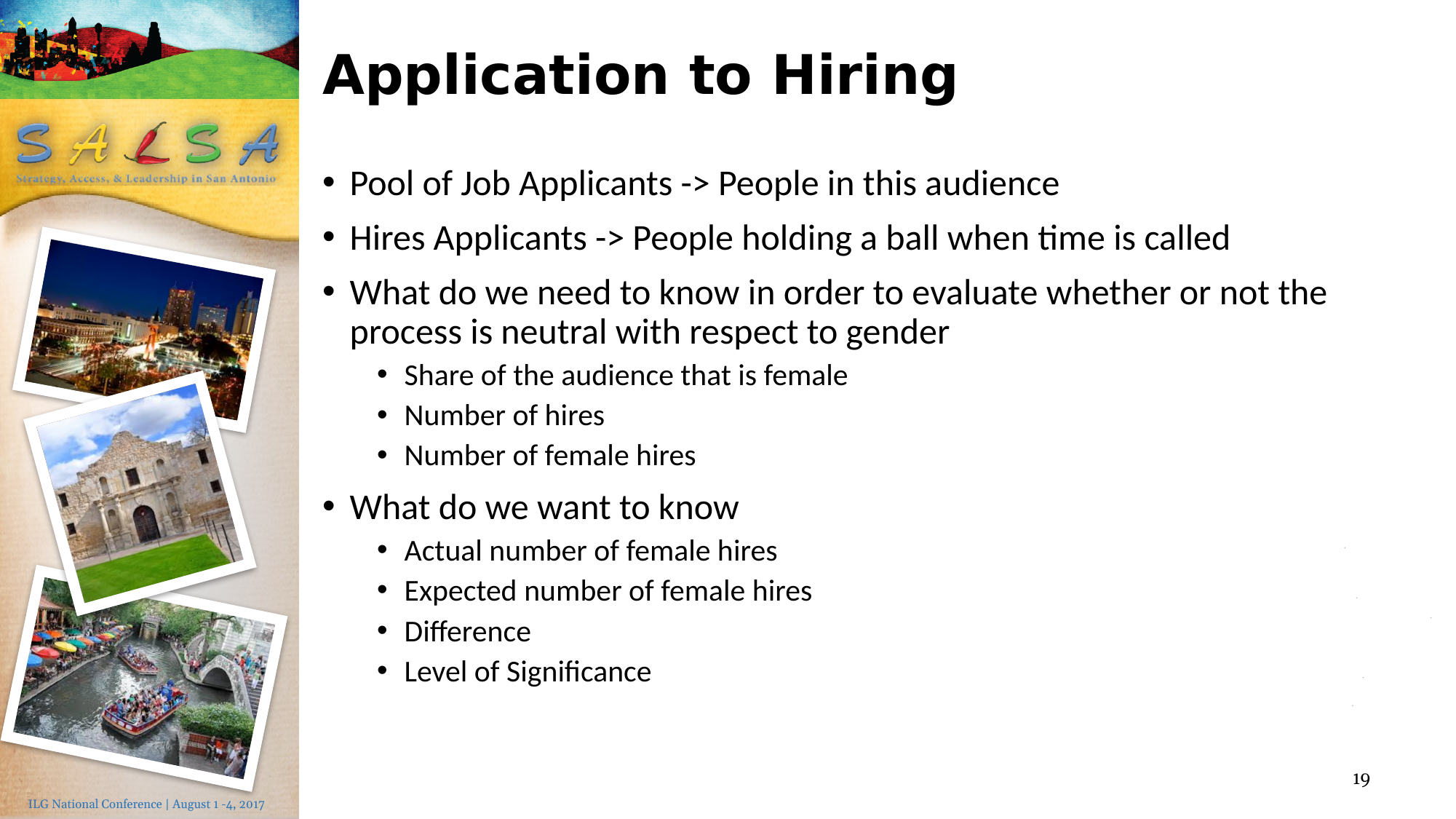

# Application to Hiring
Pool of Job Applicants -> People in this audience
Hires Applicants -> People holding a ball when time is called
What do we need to know in order to evaluate whether or not the process is neutral with respect to gender
Share of the audience that is female
Number of hires
Number of female hires
What do we want to know
Actual number of female hires
Expected number of female hires
Difference
Level of Significance

19